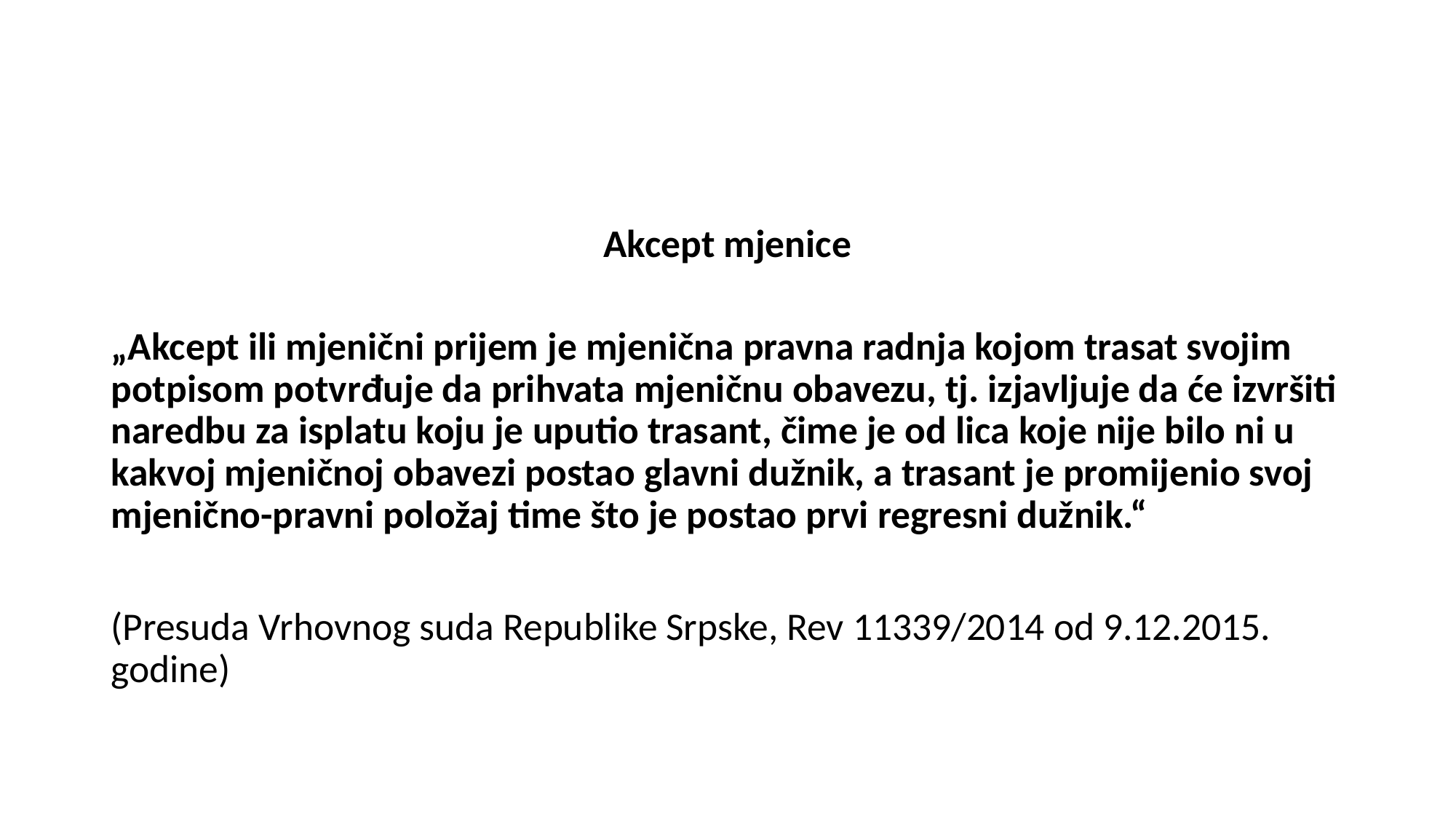

#
Akcept mjenice
„Akcept ili mjenični prijem je mjenična pravna radnja kojom trasat svojim potpisom potvrđuje da prihvata mjeničnu obavezu, tj. izjavljuje da će izvršiti naredbu za isplatu koju je uputio trasant, čime je od lica koje nije bilo ni u kakvoj mjeničnoj obavezi postao glavni dužnik, a trasant je promijenio svoj mjenično-pravni položaj time što je postao prvi regresni dužnik.“

(Presuda Vrhovnog suda Republike Srpske, Rev 11339/2014 od 9.12.2015. godine)